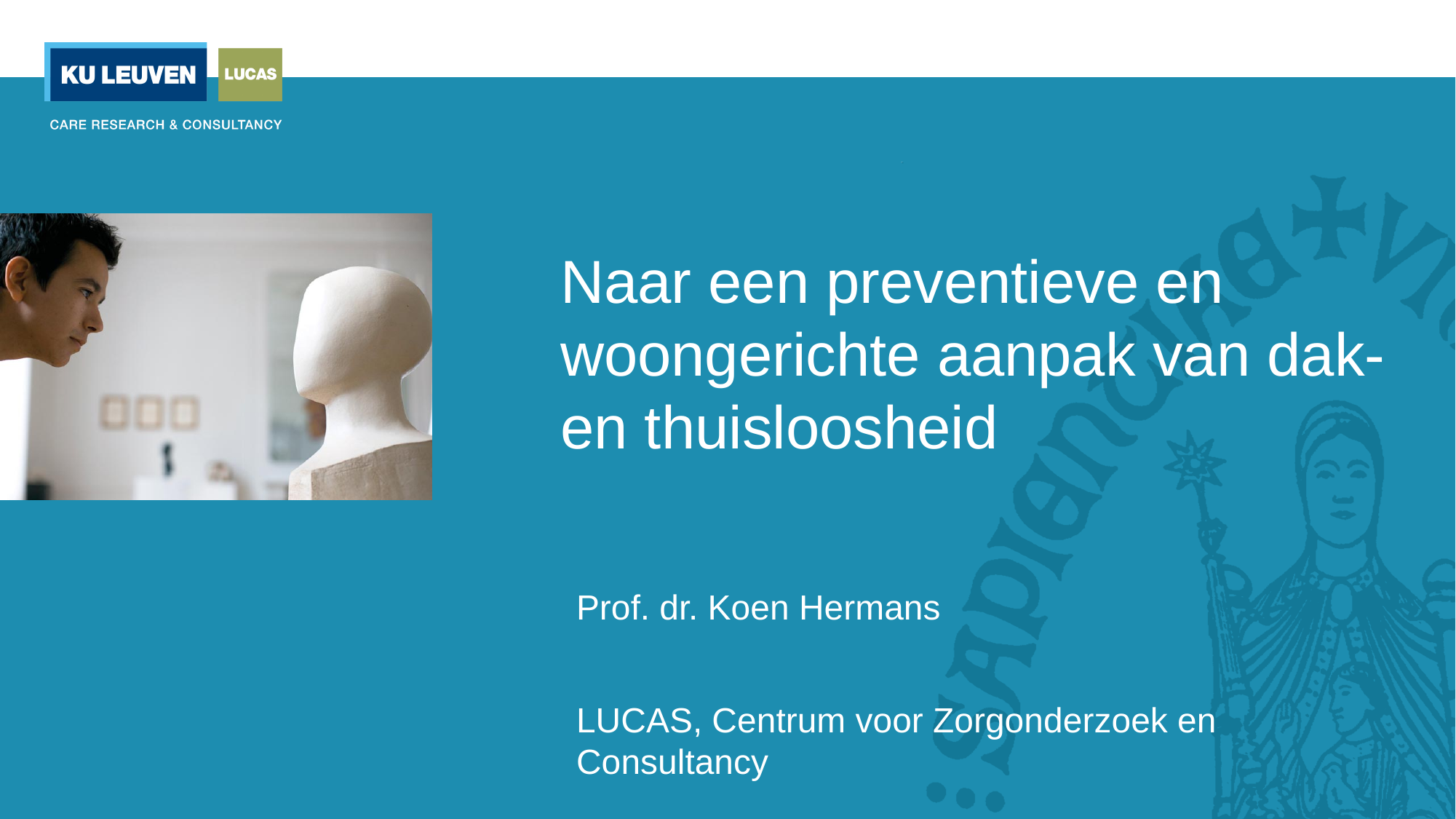

# Naar een preventieve en woongerichte aanpak van dak- en thuisloosheid
Prof. dr. Koen Hermans

LUCAS, Centrum voor Zorgonderzoek en Consultancy